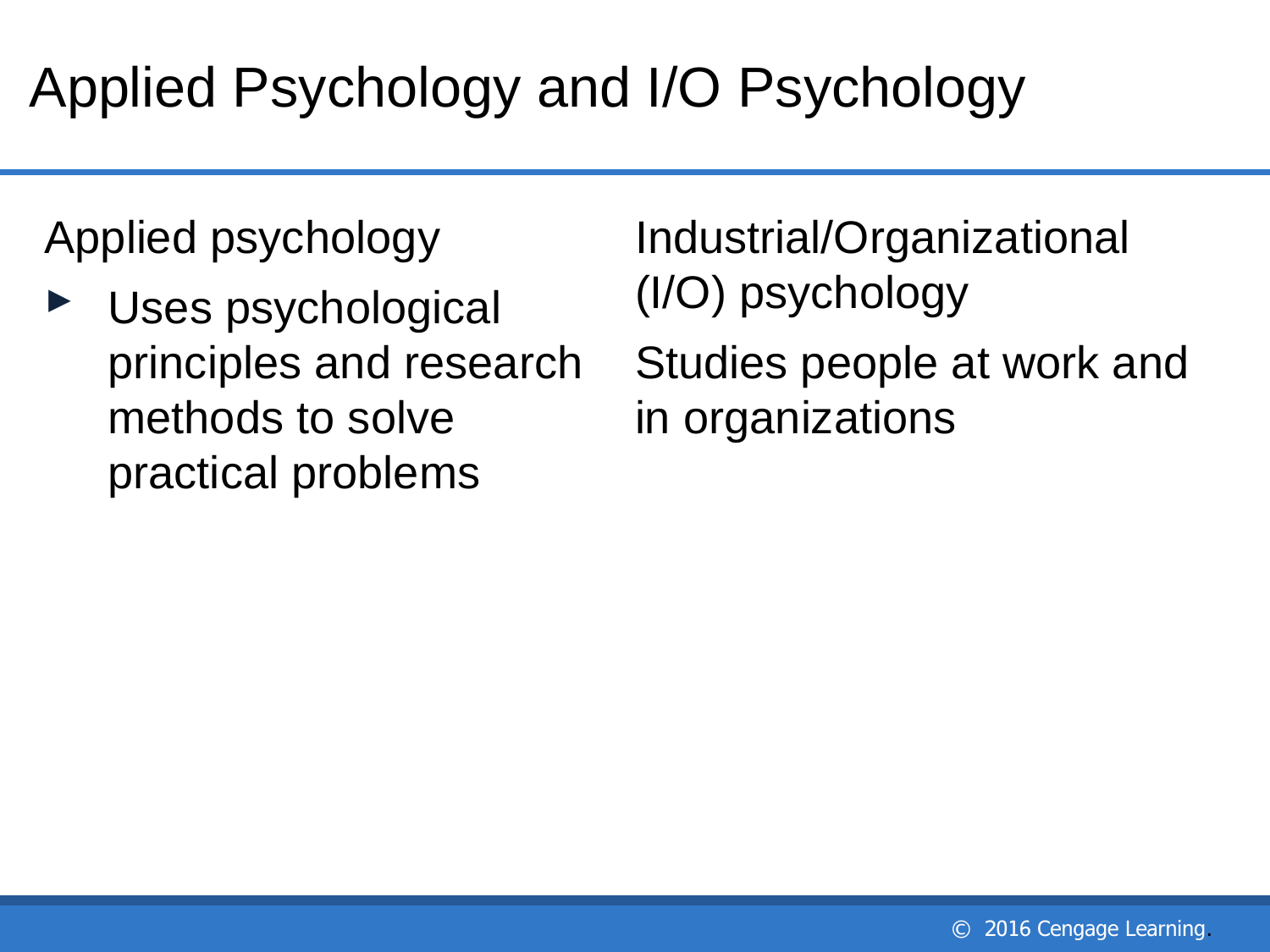

# Applied Psychology and I/O Psychology
Applied psychology
Uses psychological principles and research methods to solve practical problems

Industrial/Organizational (I/O) psychology
Studies people at work and in organizations